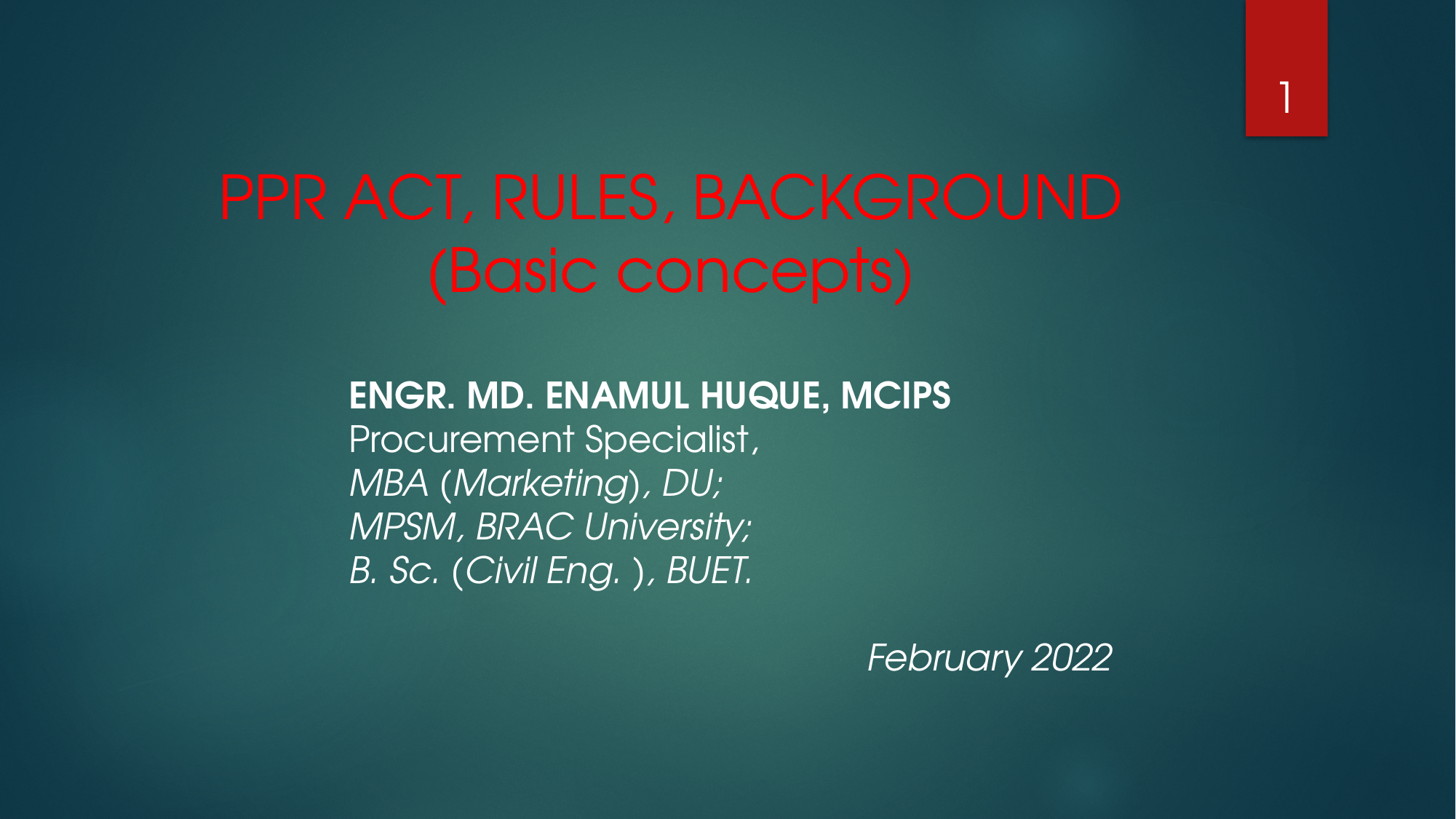

1
# PPR ACT, RULES, BACKGROUND (Basic concepts)
ENGR. MD. ENAMUL HUQUE, MCIPS
Procurement Specialist,
MBA (Marketing), DU;
MPSM, BRAC University;
B. Sc. (Civil Eng. ), BUET.

February 2022